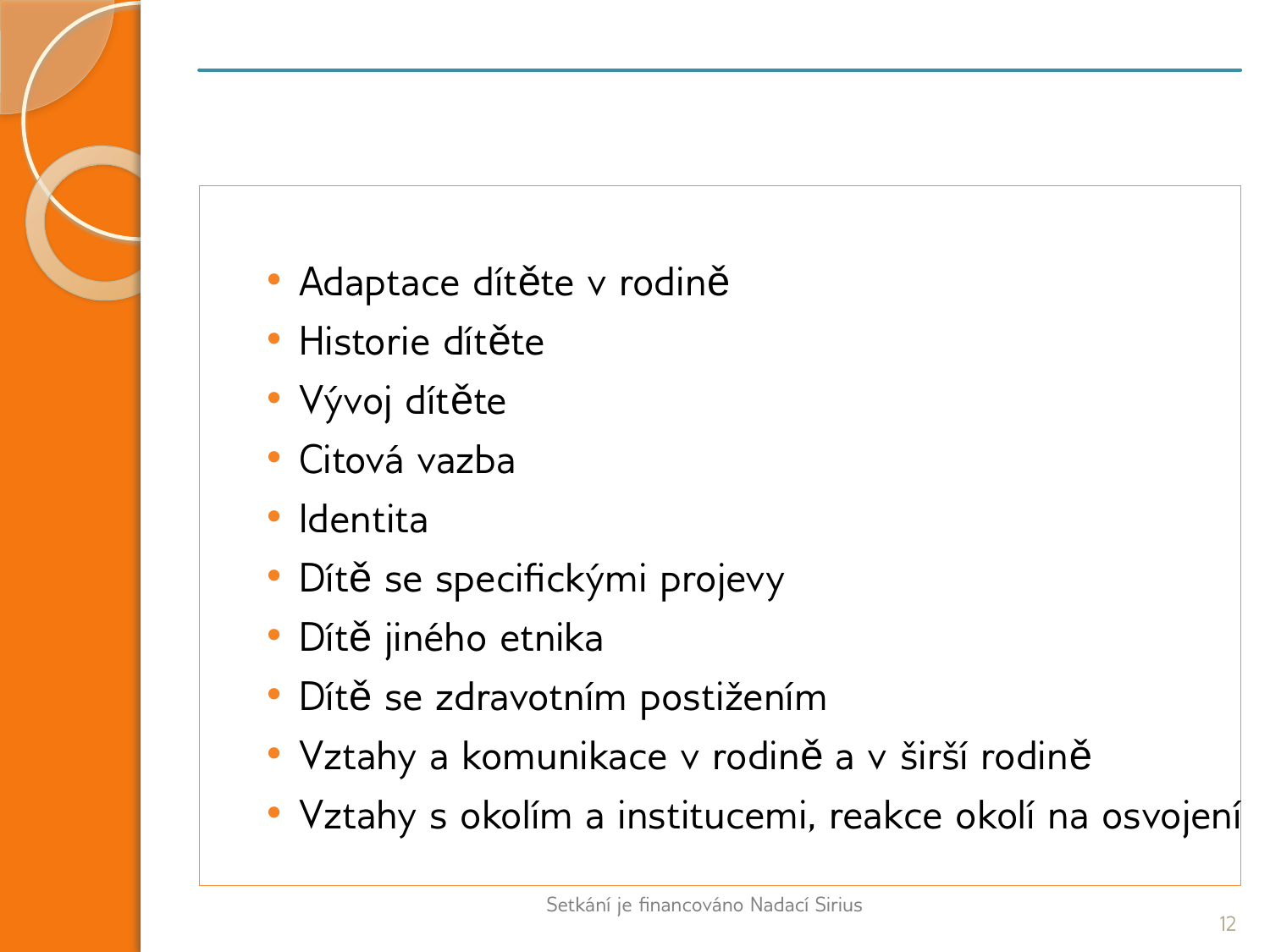

Adaptace dítěte v rodině
Historie dítěte
Vývoj dítěte
Citová vazba
Identita
Dítě se specifickými projevy
Dítě jiného etnika
Dítě se zdravotním postižením
Vztahy a komunikace v rodině a v širší rodině
Vztahy s okolím a institucemi, reakce okolí na osvojení

Setkání je financováno Nadací Sirius
12